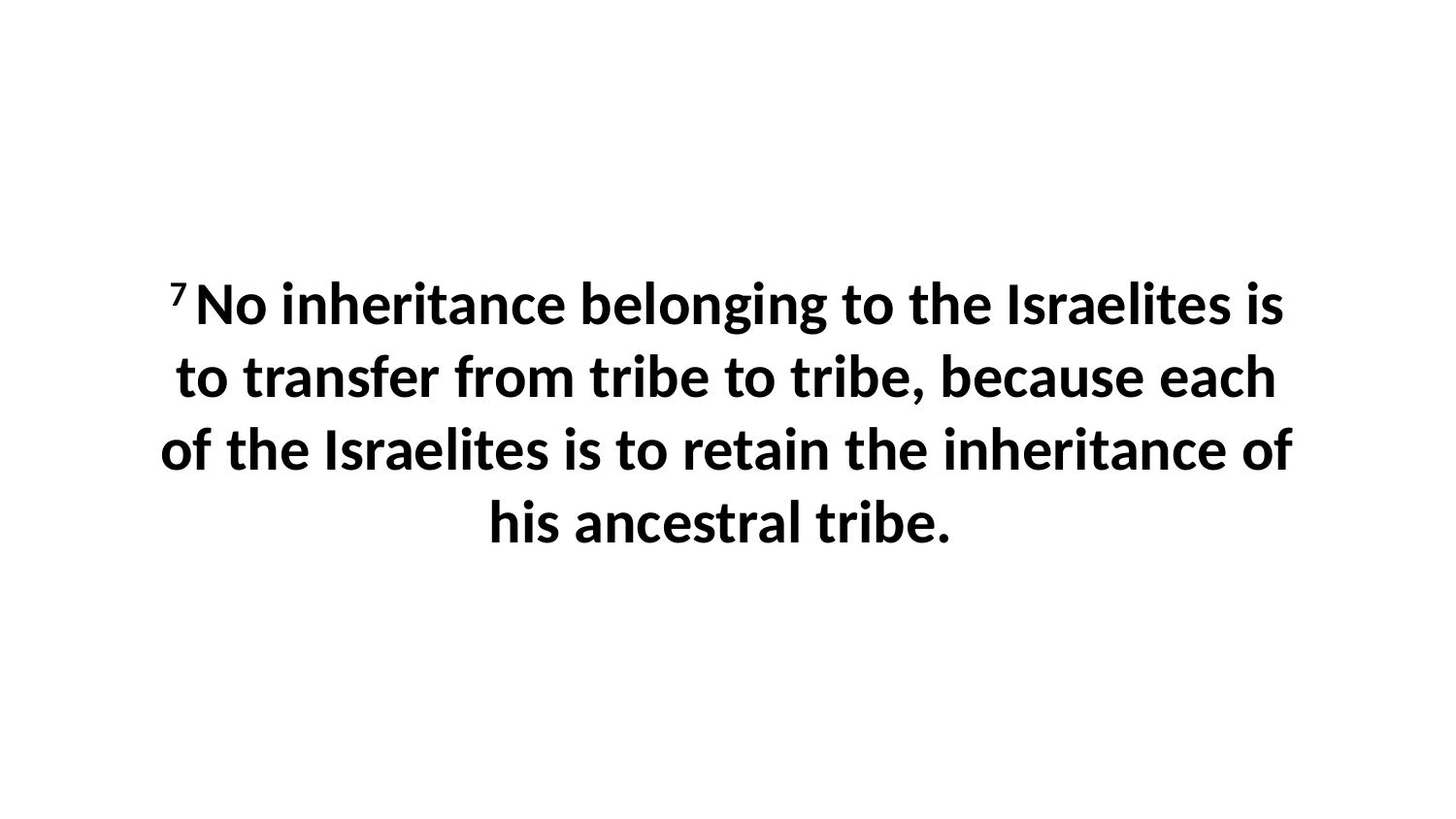

7 No inheritance belonging to the Israelites is to transfer from tribe to tribe, because each of the Israelites is to retain the inheritance of his ancestral tribe.